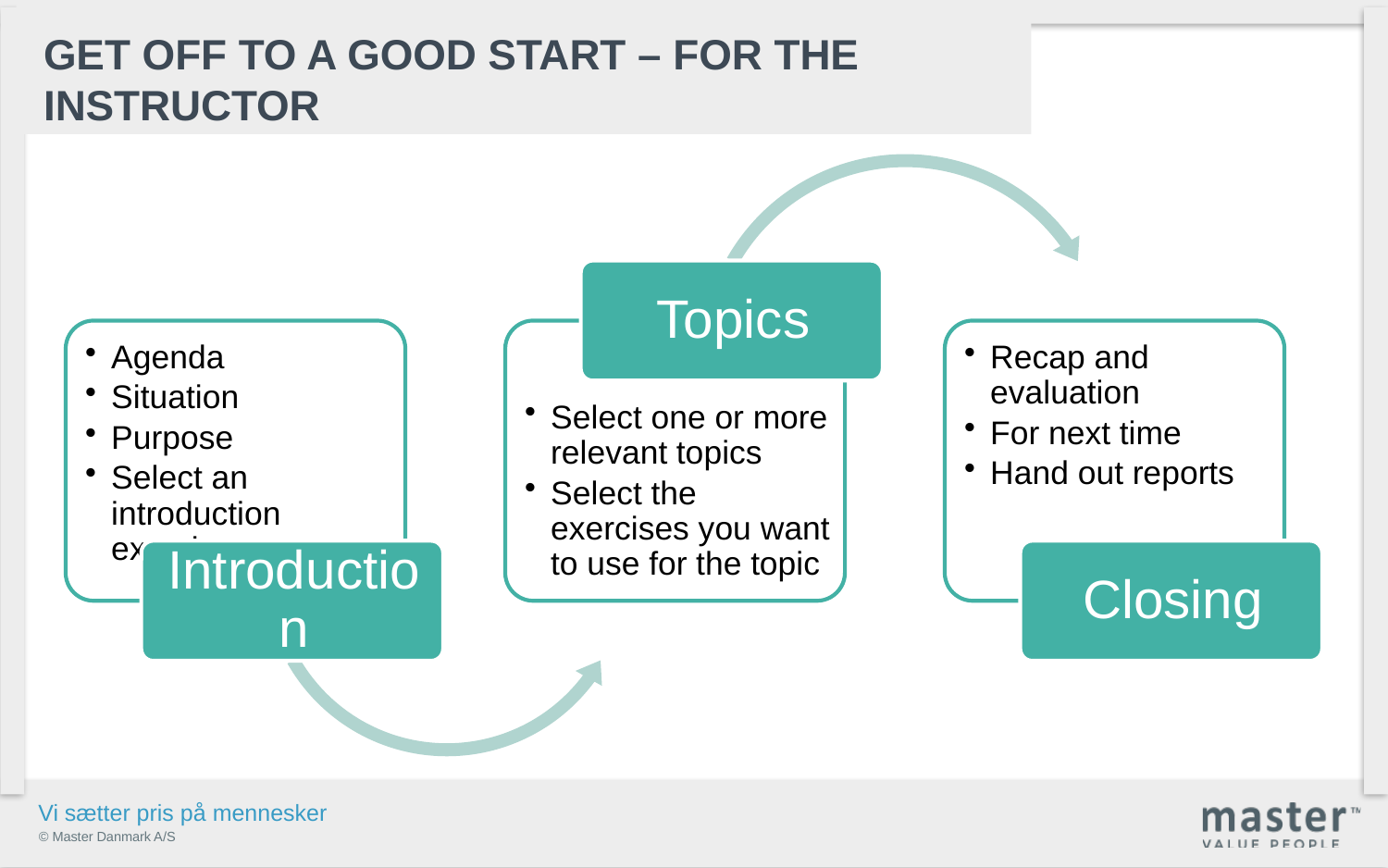

Get Off to a good start – for the instructor

Agenda
Situation
Purpose
Select an introduction exercise
Introduction
Select one or more relevant topics
Select the exercises you want to use for the topic
Topics
Recap and evaluation
For next time
Hand out reports
Closing